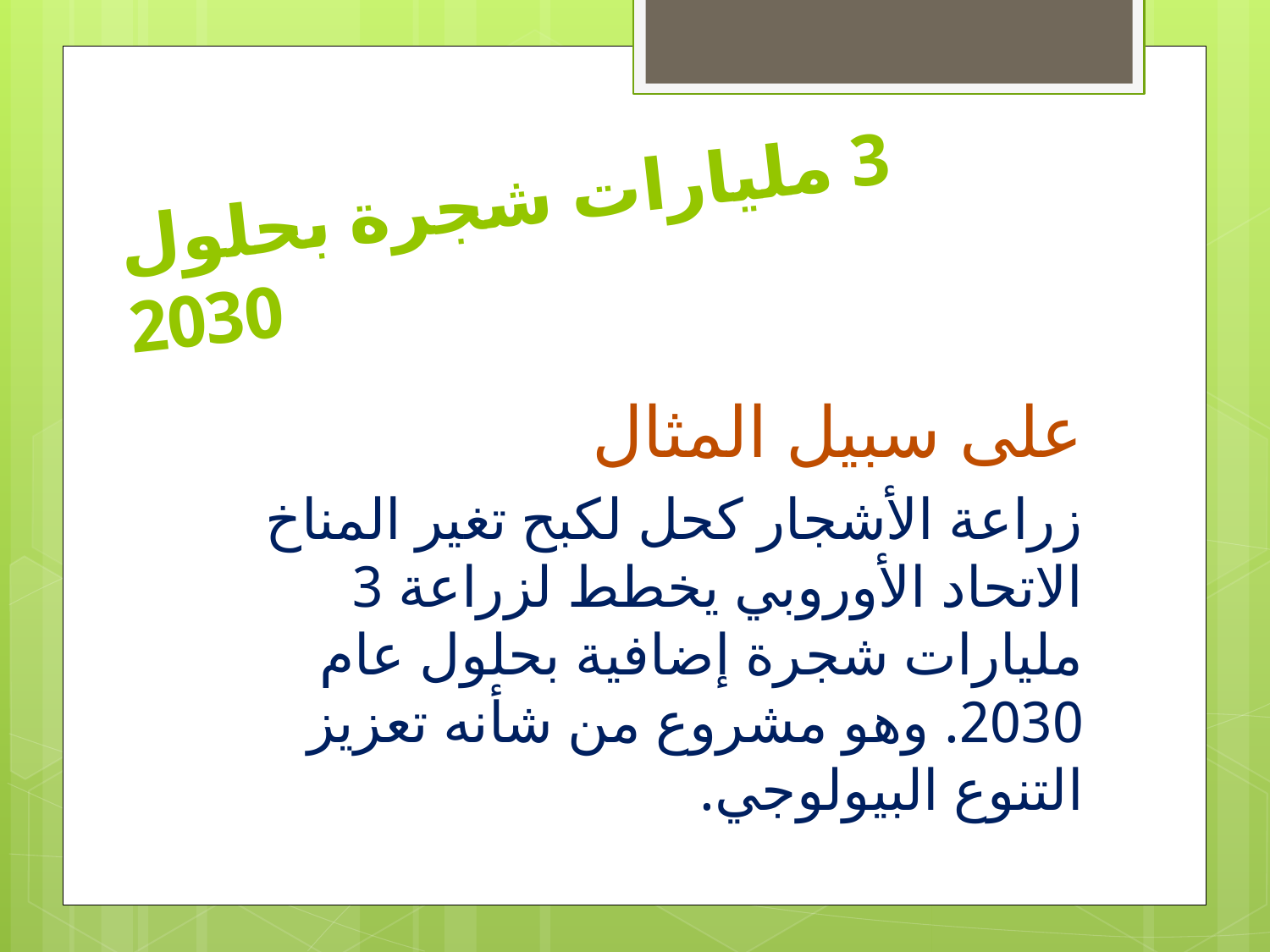

# 3 مليارات شجرة بحلول 2030
على سبيل المثال
زراعة الأشجار كحل لكبح تغير المناخ الاتحاد الأوروبي يخطط لزراعة 3 مليارات شجرة إضافية بحلول عام 2030. وهو مشروع من شأنه تعزيز التنوع البيولوجي.